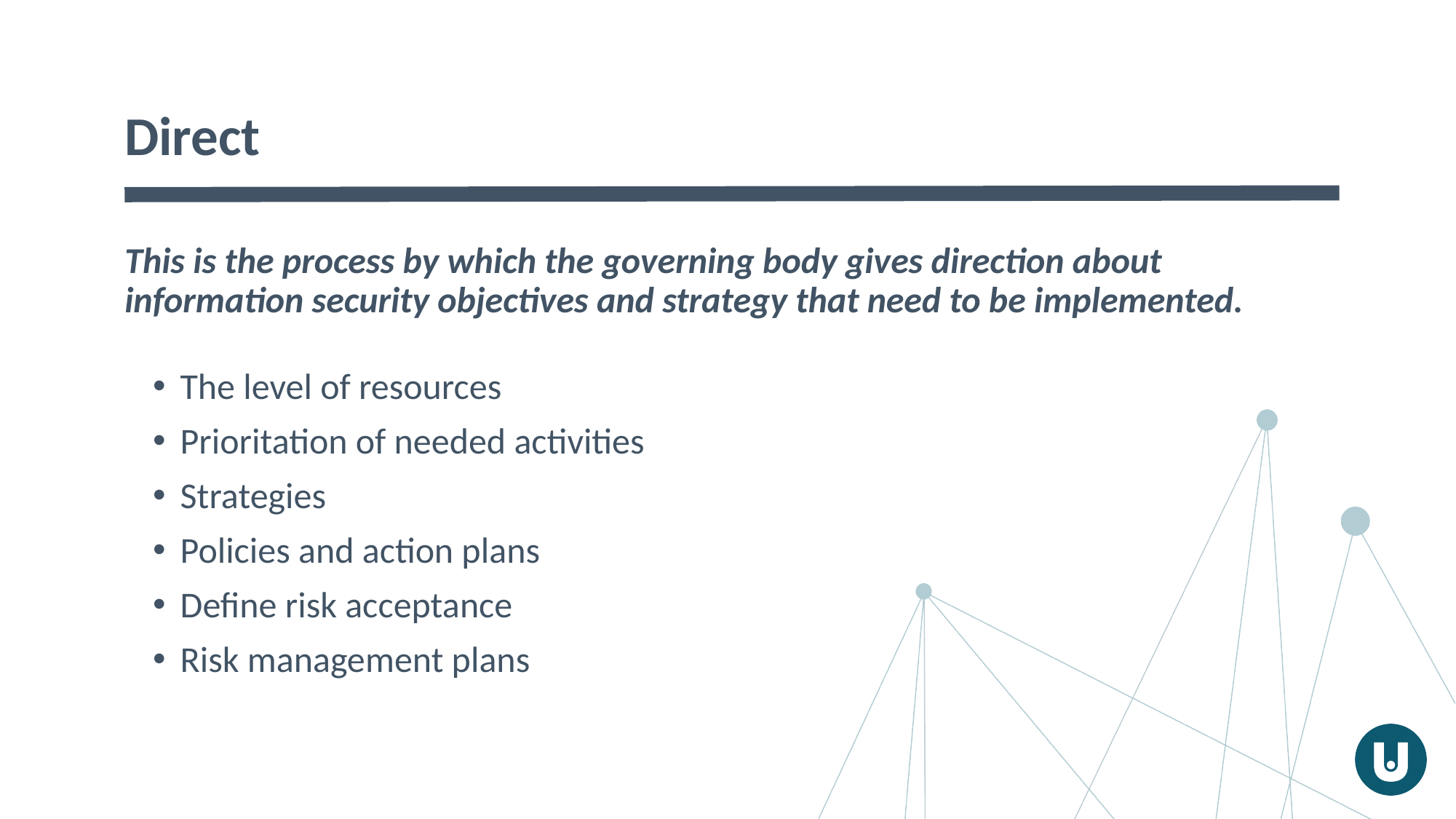

# Direct

This is the process by which the governing body gives direction about information security objectives and strategy that need to be implemented.

The level of resources
Prioritation of needed activities
Strategies
Policies and action plans
Define risk acceptance
Risk management plans